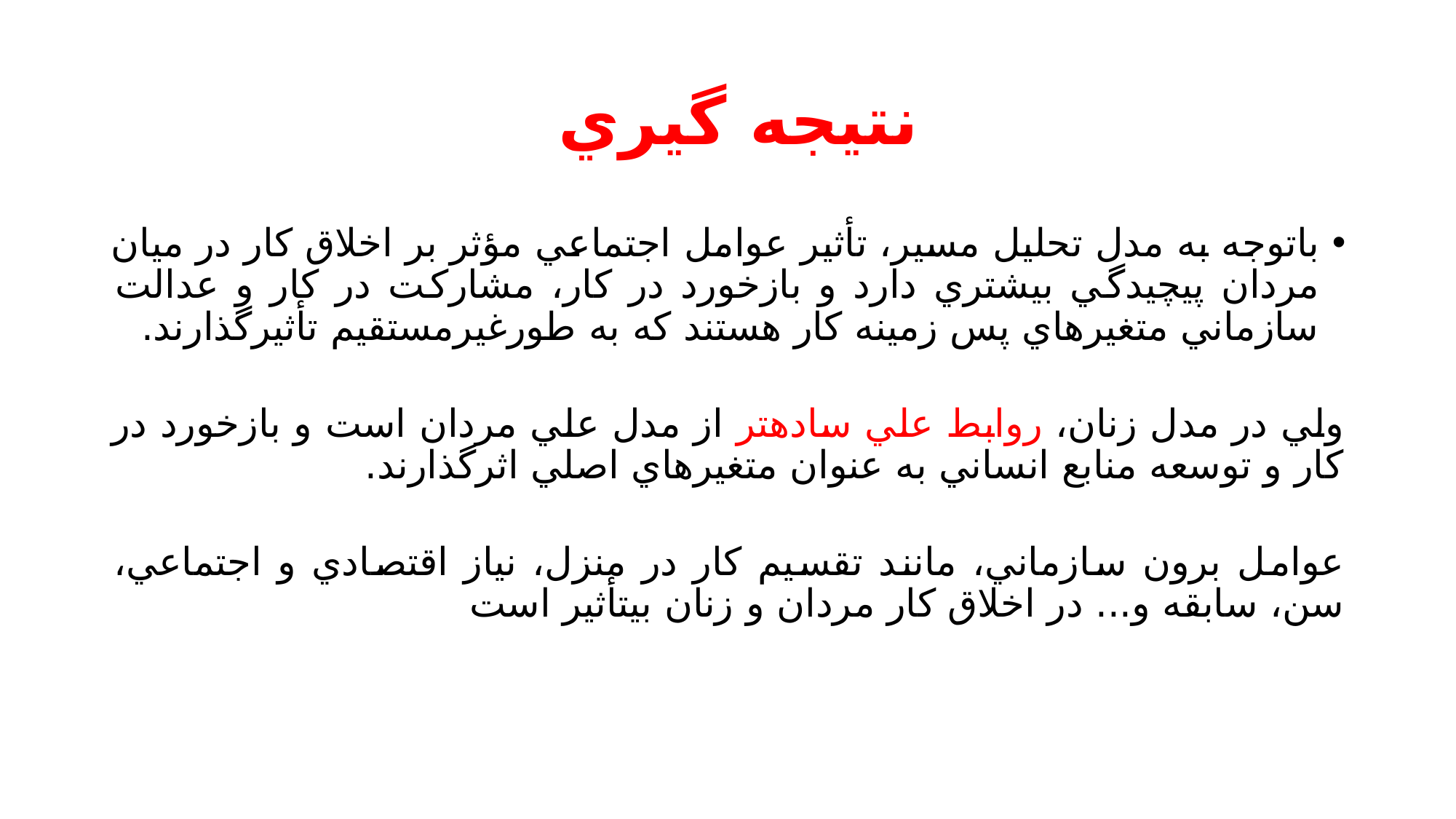

# نتيجه گيري
باتوجه به مدل تحليل مسير، تأثير عوامل اجتماعي مؤثر بر اخلاق كار در ميان مردان پيچيدگي بيشتري دارد و بازخورد در كار، مشاركت در كار و عدالت سازماني متغيرهاي پس زمينه كار هستند كه به طورغيرمستقيم تأثيرگذارند.
ولي در مدل زنان، روابط علي سادهتر از مدل علي مردان است و بازخورد در كار و توسعه منابع انساني به عنوان متغيرهاي اصلي اثرگذارند.
عوامل برون سازماني، مانند تقسيم كار در منزل، نياز اقتصادي و اجتماعي، سن، سابقه و... در اخلاق كار مردان و زنان بيتأثير است